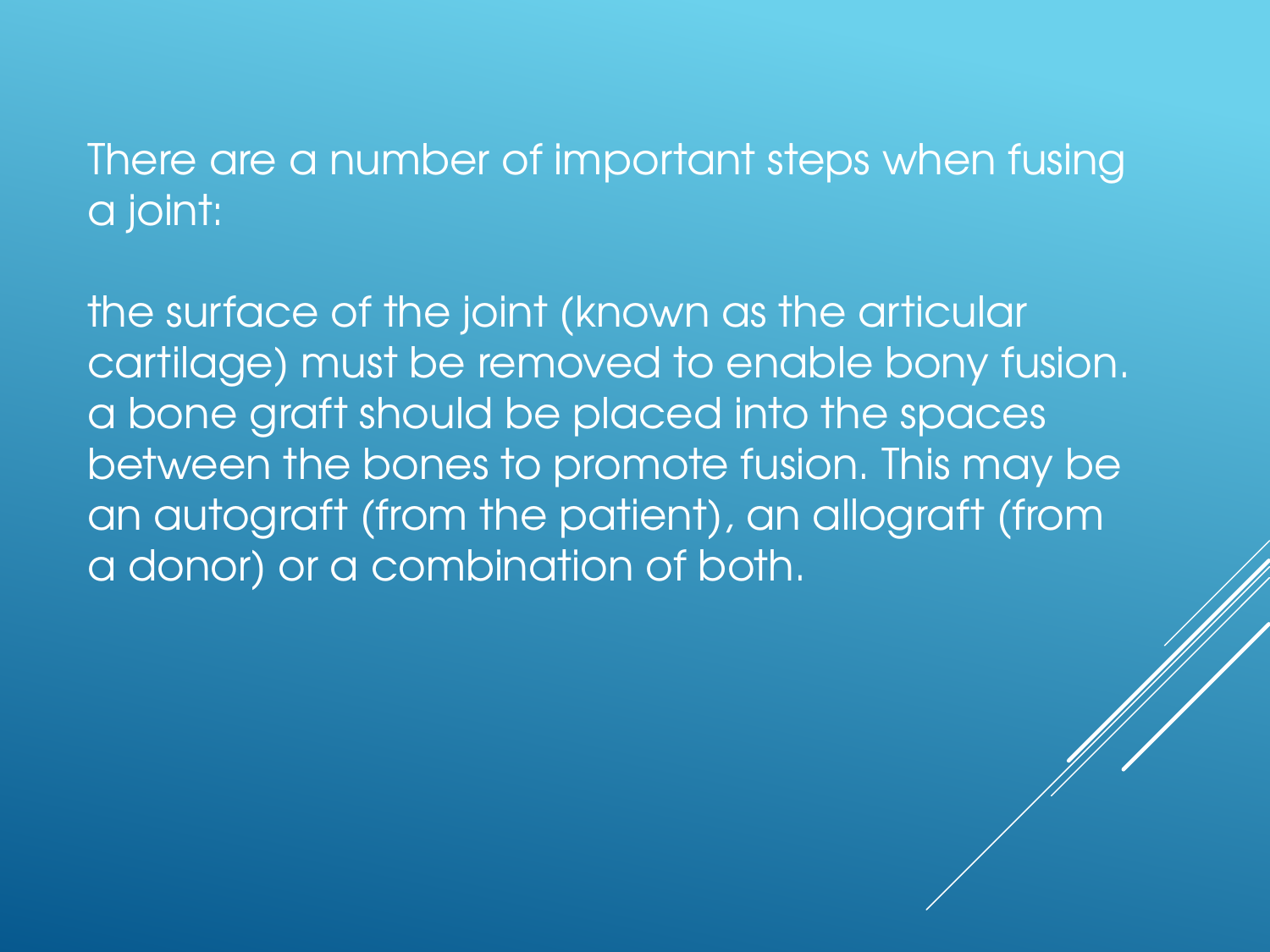

There are a number of important steps when fusing a joint:

the surface of the joint (known as the articular cartilage) must be removed to enable bony fusion.
a bone graft should be placed into the spaces between the bones to promote fusion. This may be an autograft (from the patient), an allograft (from a donor) or a combination of both.